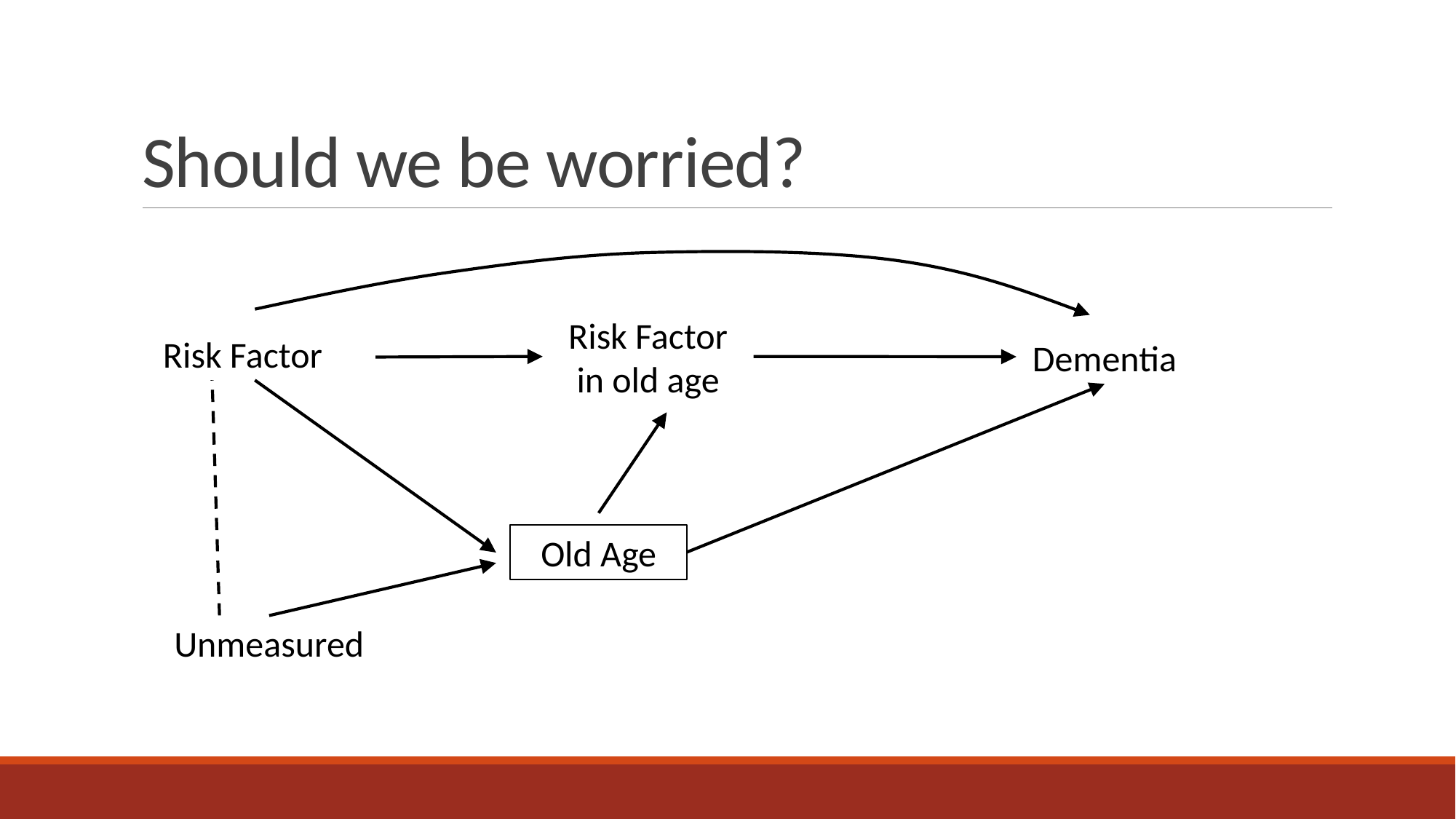

# Should we be worried?

Risk Factor
in old age
Risk Factor
Dementia
Old Age
Unmeasured